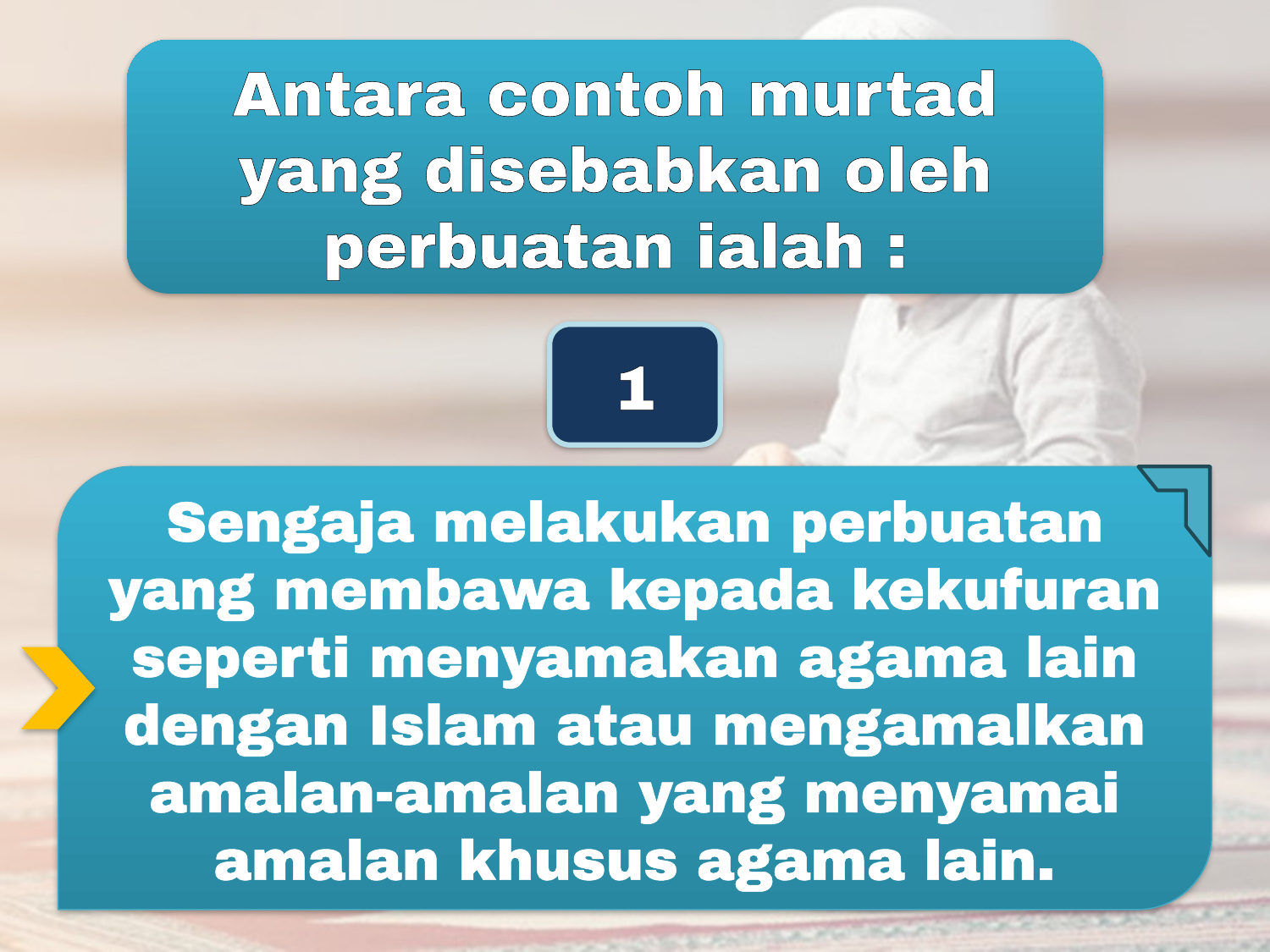

Antara contoh murtad yang disebabkan oleh perbuatan ialah :
1
Sengaja melakukan perbuatan yang membawa kepada kekufuran seperti menyamakan agama lain dengan Islam atau mengamalkan amalan-amalan yang menyamai amalan khusus agama lain.